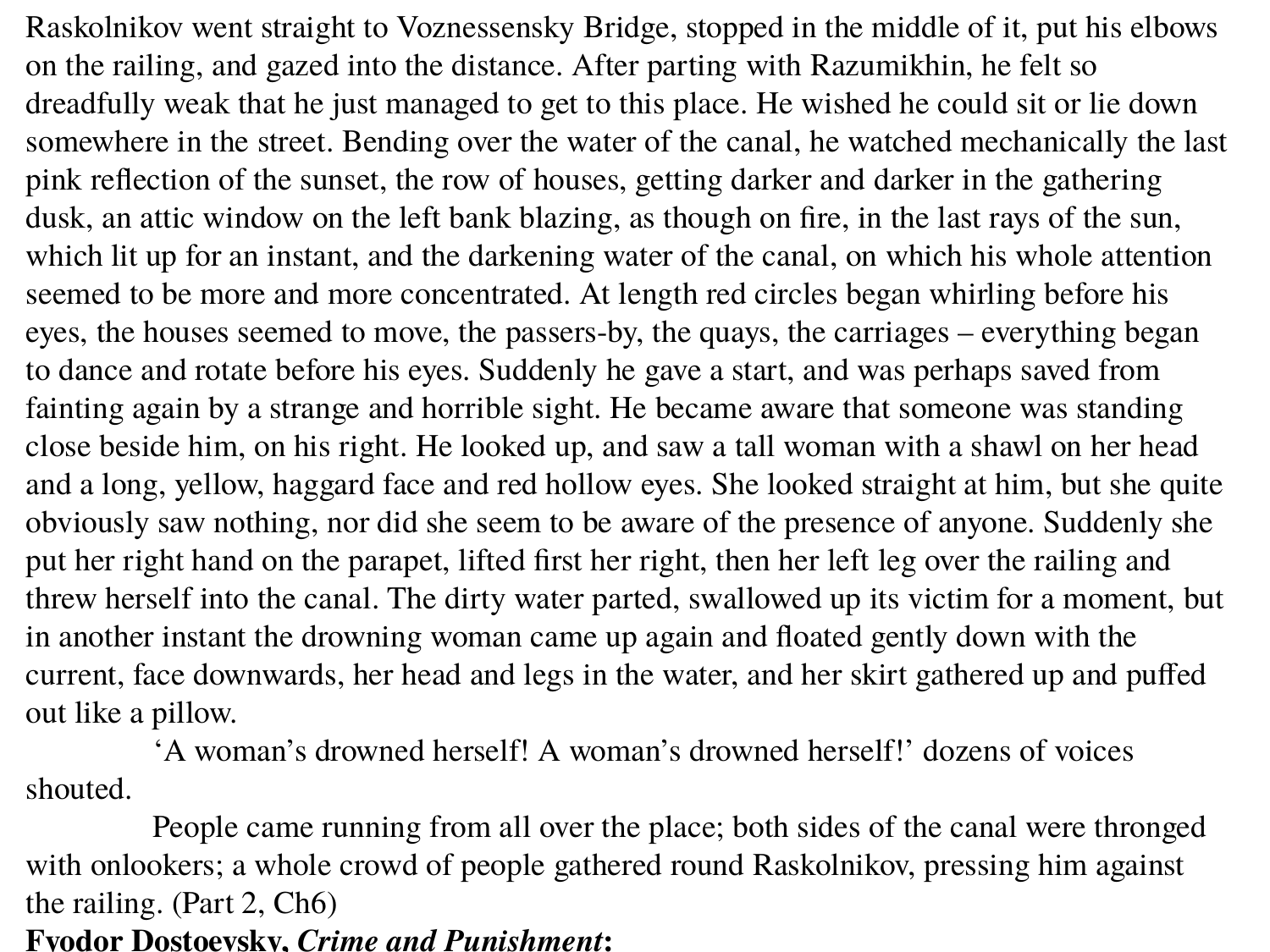

Raskolnikov went straight to Voznessensky Bridge, stopped in the middle of it, put his elbows on the railing, and gazed into the distance. After parting with Razumikhin, he felt so dreadfully weak that he just managed to get to this place. He wished he could sit or lie down somewhere in the street. Bending over the water of the canal, he watched mechanically the last pink reflection of the sunset, the row of houses, getting darker and darker in the gathering dusk, an attic window on the left bank blazing, as though on fire, in the last rays of the sun, which lit up for an instant, and the darkening water of the canal, on which his whole attention seemed to be more and more concentrated. At length red circles began whirling before his eyes, the houses seemed to move, the passers-by, the quays, the carriages – everything began to dance and rotate before his eyes. Suddenly he gave a start, and was perhaps saved from fainting again by a strange and horrible sight. He became aware that someone was standing close beside him, on his right. He looked up, and saw a tall woman with a shawl on her head and a long, yellow, haggard face and red hollow eyes. She looked straight at him, but she quite obviously saw nothing, nor did she seem to be aware of the presence of anyone. Suddenly she put her right hand on the parapet, lifted first her right, then her left leg over the railing and threw herself into the canal. The dirty water parted, swallowed up its victim for a moment, but in another instant the drowning woman came up again and floated gently down with the current, face downwards, her head and legs in the water, and her skirt gathered up and puffed out like a pillow.
	‘A woman’s drowned herself! A woman’s drowned herself!’ dozens of voices shouted.
	People came running from all over the place; both sides of the canal were thronged with onlookers; a whole crowd of people gathered round Raskolnikov, pressing him against the railing. (Part 2, Ch6)
Fyodor Dostoevsky, Crime and Punishment: